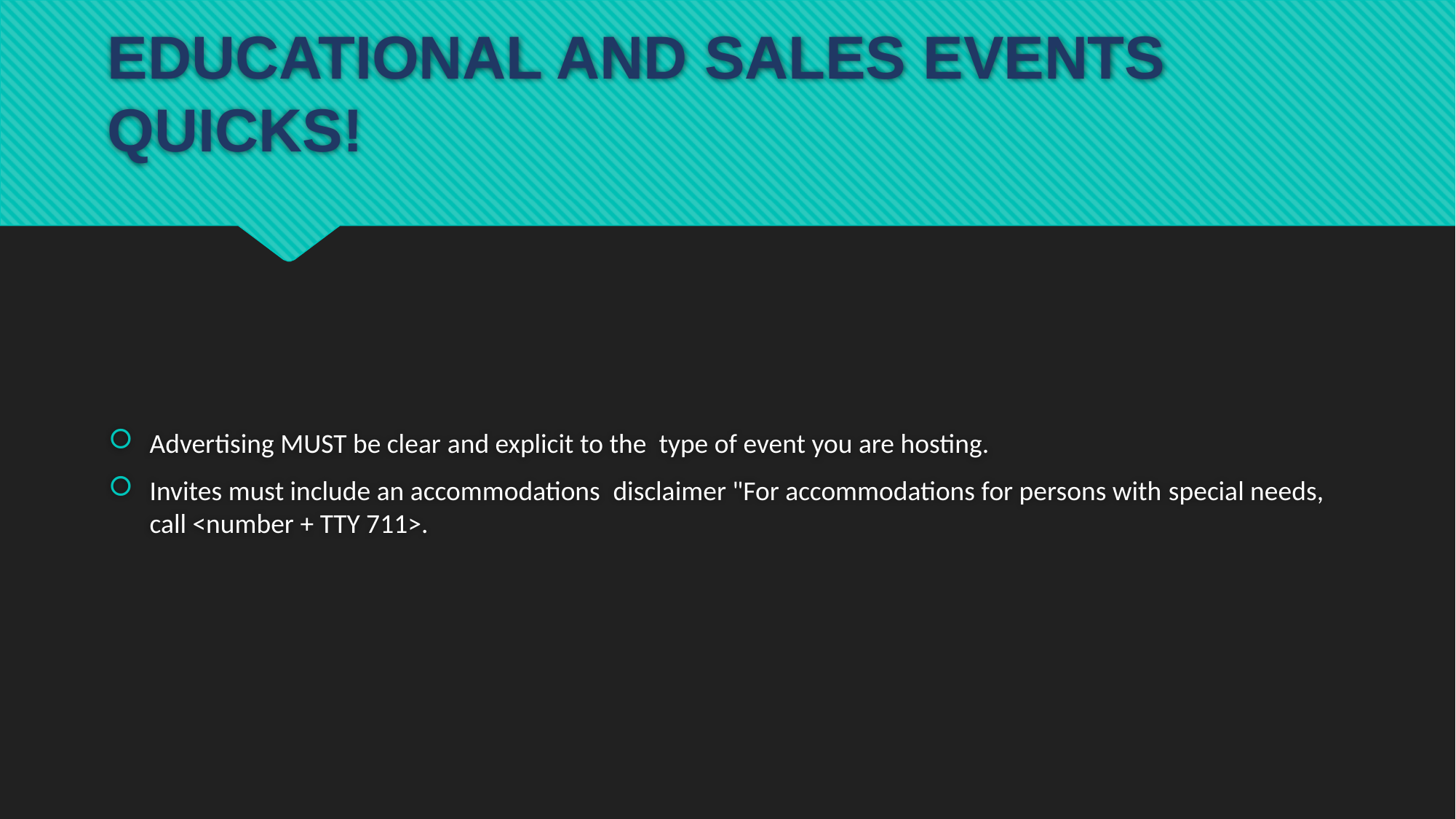

# EDUCATIONAL AND SALES EVENTS QUICKS!
Advertising MUST be clear and explicit to the  type of event you are hosting.
Invites must include an accommodations  disclaimer "For accommodations for persons with special needs, call <number + TTY 711>.